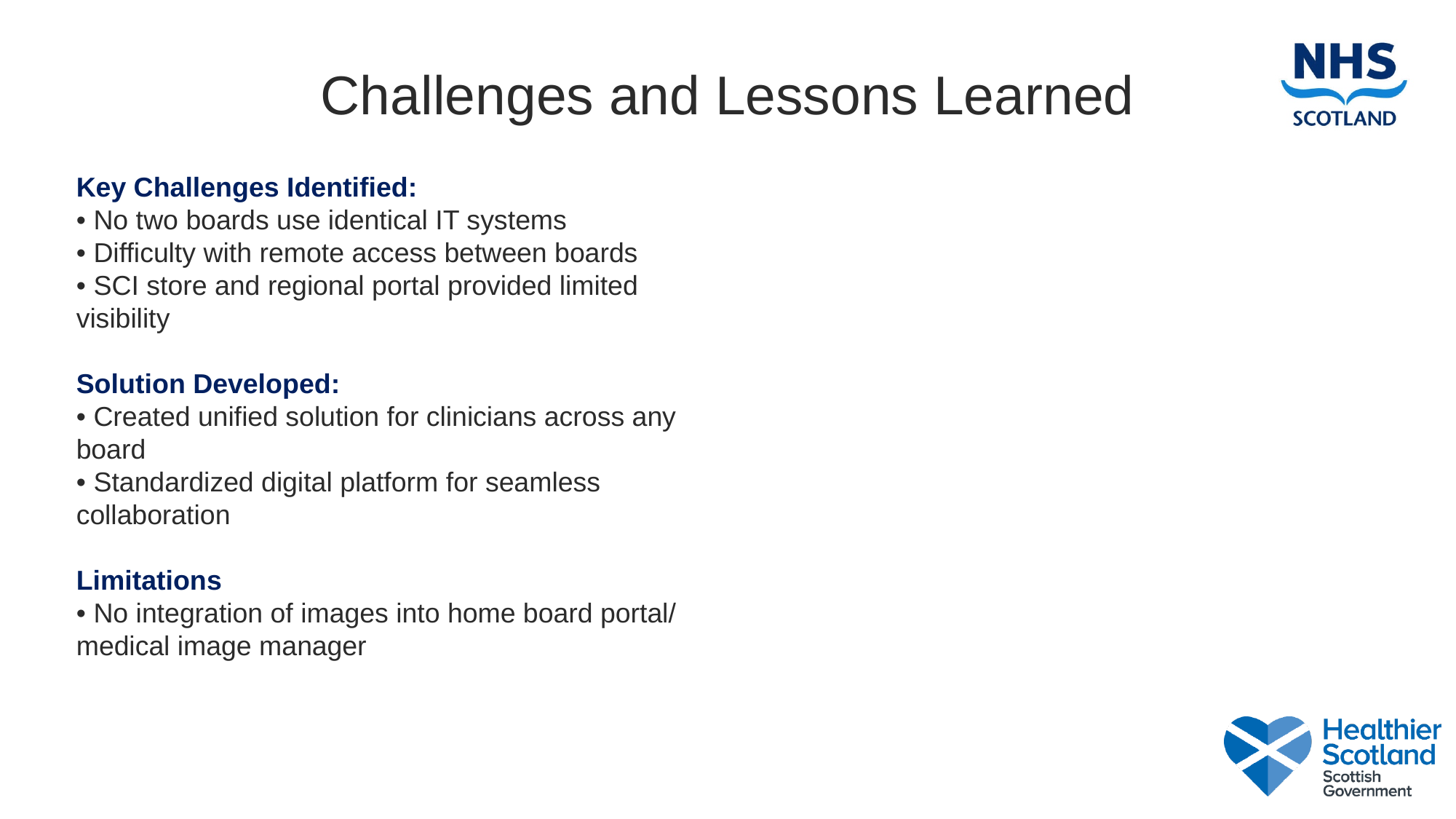

# Challenges and Lessons Learned
Key Challenges Identified:
• No two boards use identical IT systems
• Difficulty with remote access between boards
• SCI store and regional portal provided limited visibility

Solution Developed:
• Created unified solution for clinicians across any board
• Standardized digital platform for seamless collaboration

Limitations
• No integration of images into home board portal/ medical image manager